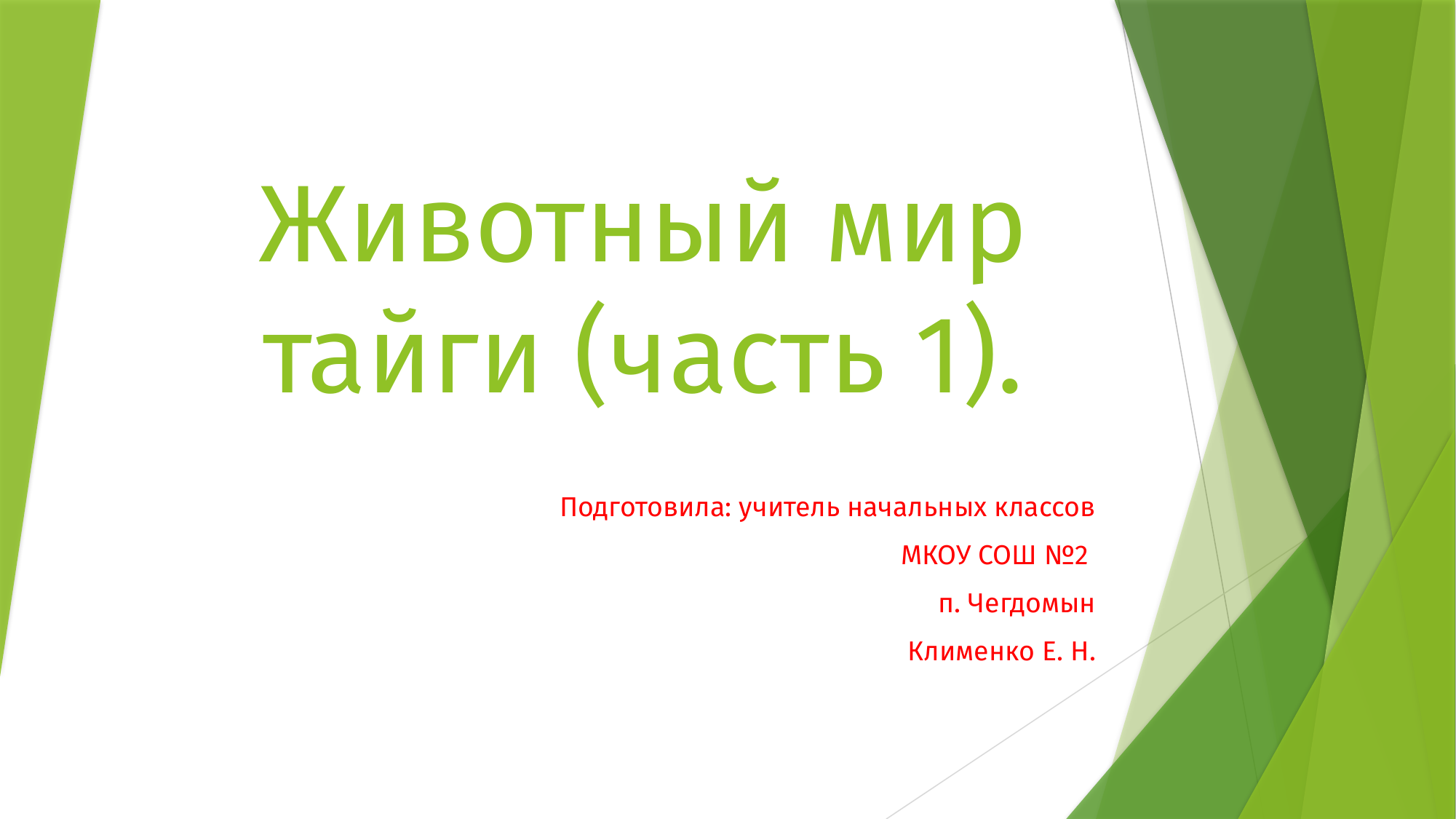

# Животный мир тайги (часть 1).
Подготовила: учитель начальных классов
МКОУ СОШ №2
п. Чегдомын
Клименко Е. Н.